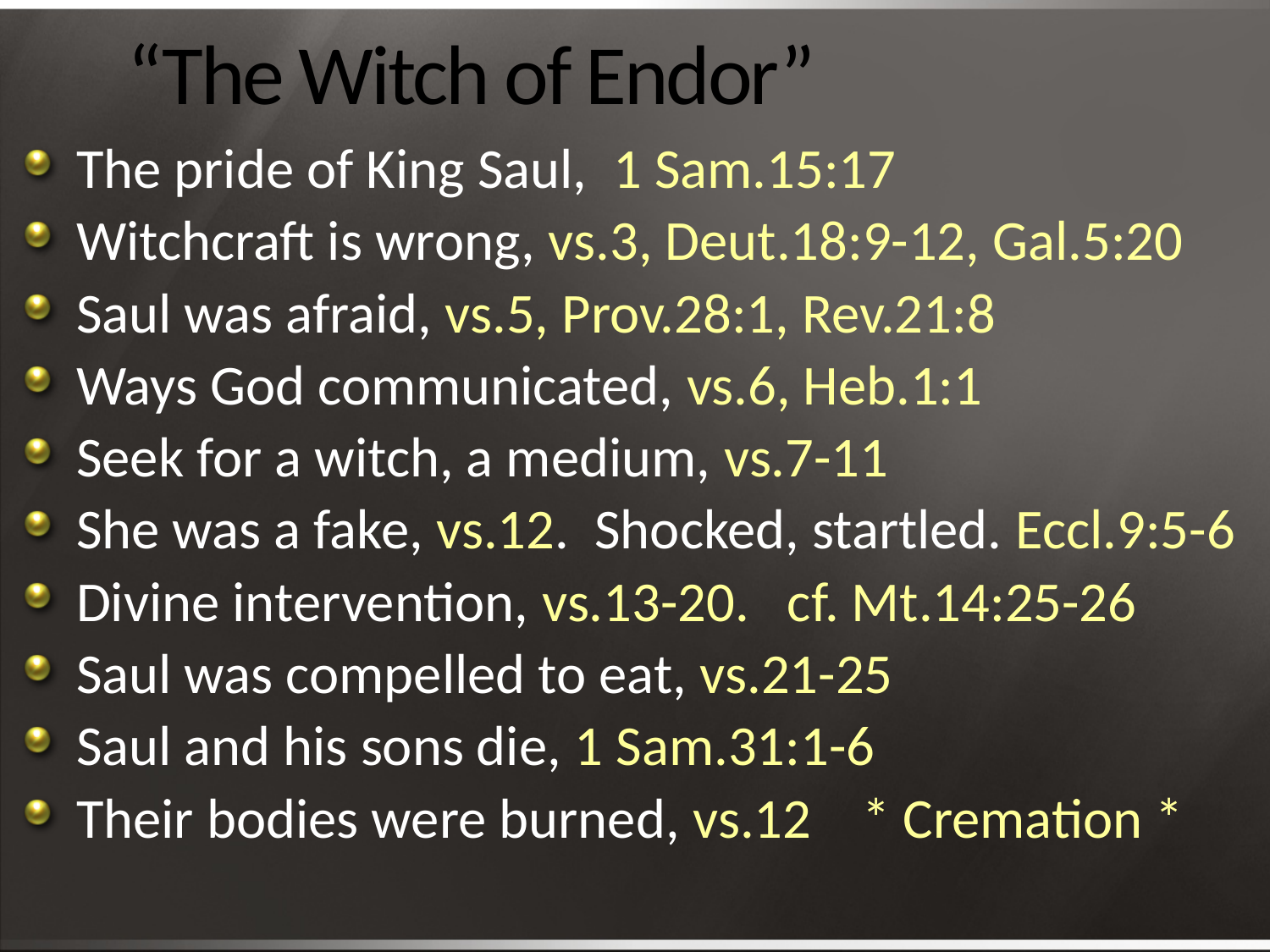

# “The Witch of Endor”
The pride of King Saul,  1 Sam.15:17
Witchcraft is wrong, vs.3, Deut.18:9-12, Gal.5:20
Saul was afraid, vs.5, Prov.28:1, Rev.21:8
Ways God communicated, vs.6, Heb.1:1
Seek for a witch, a medium, vs.7-11
She was a fake, vs.12.  Shocked, startled. Eccl.9:5-6
Divine intervention, vs.13-20.   cf. Mt.14:25-26
Saul was compelled to eat, vs.21-25
Saul and his sons die, 1 Sam.31:1-6
Their bodies were burned, vs.12    * Cremation *